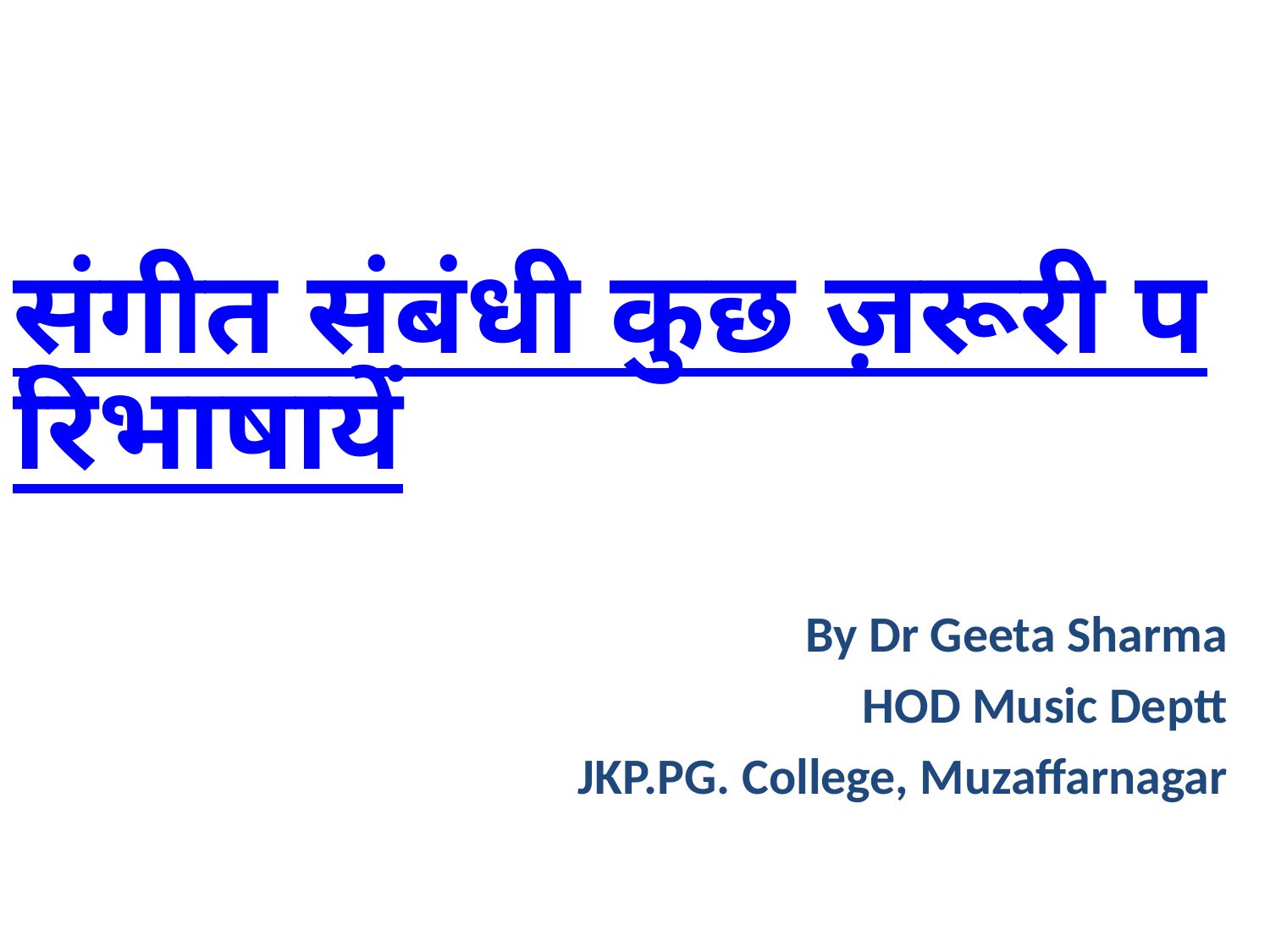

# संगीत संबंधी कुछ ज़रूरी परिभाषायें
By Dr Geeta Sharma
HOD Music Deptt
JKP.PG. College, Muzaffarnagar